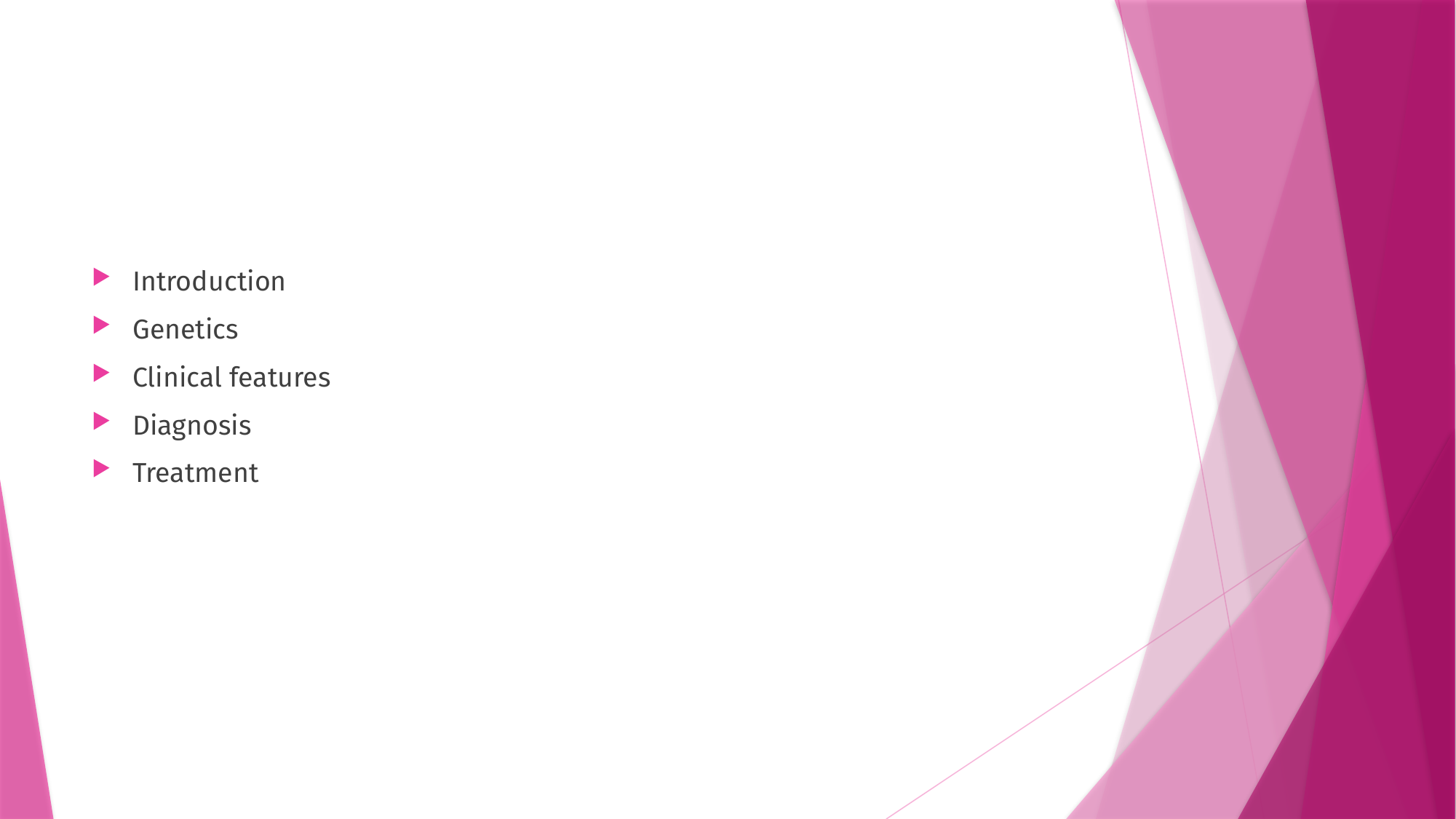

#
Introduction
Genetics
Clinical features
Diagnosis
Treatment